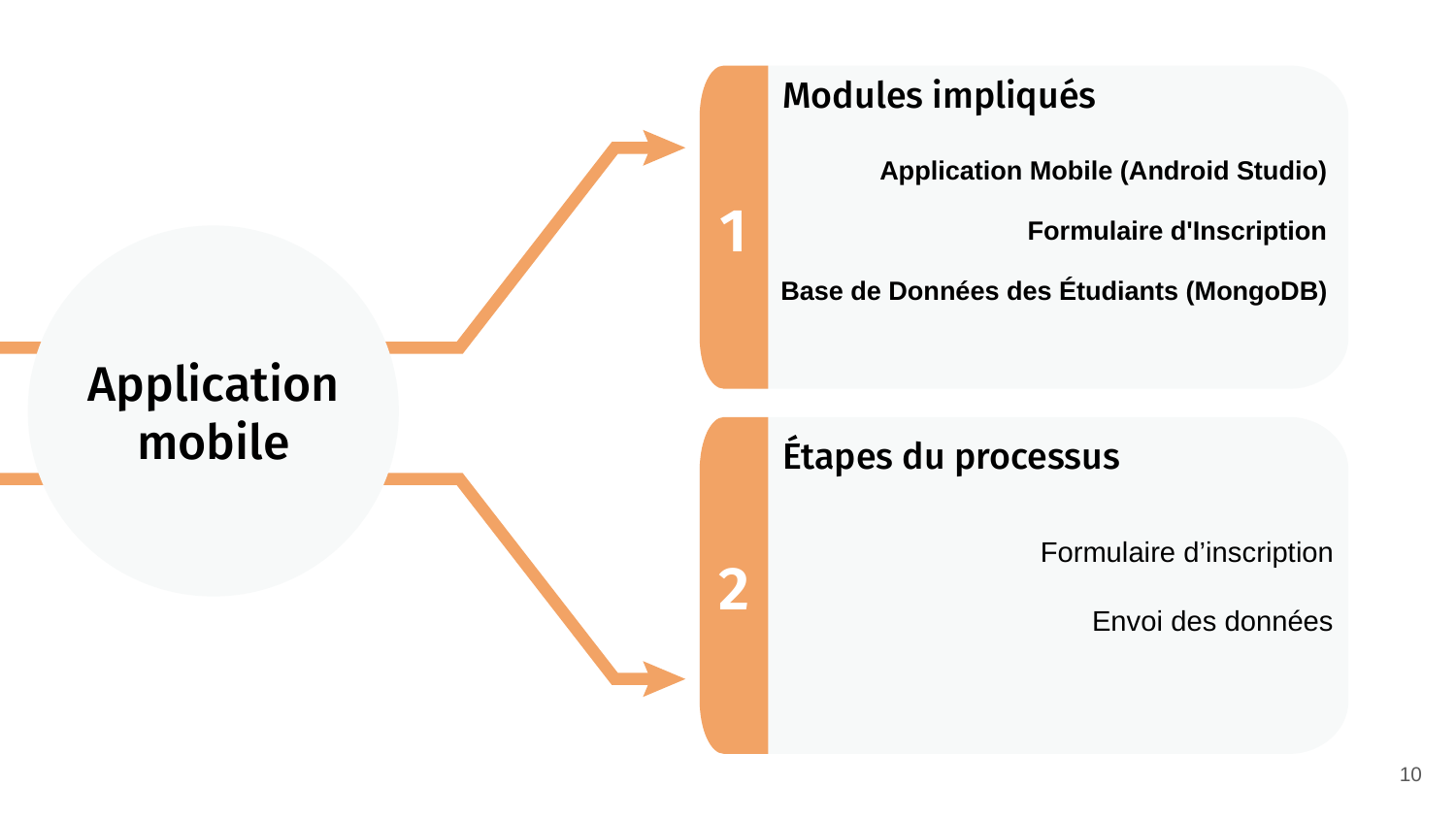

1
Application Mobile (Android Studio)
Formulaire d'Inscription
Base de Données des Étudiants (MongoDB)
Modules impliqués

Application mobile
Formulaire d’inscription

Envoi des données
2
Étapes du processus

10